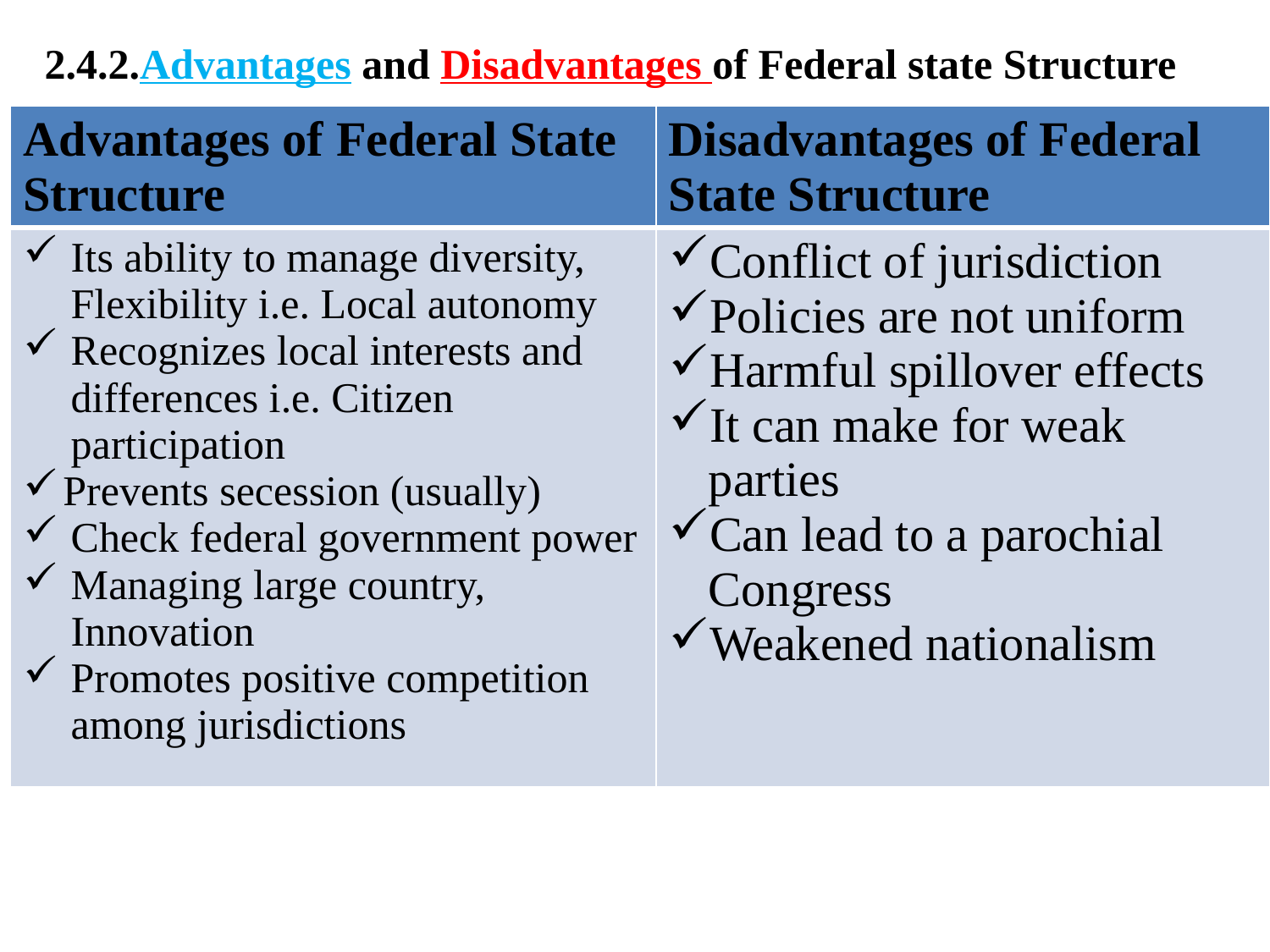

2.4.2.Advantages and Disadvantages of Federal state Structure

| Advantages of Federal State Structure | Disadvantages of Federal State Structure |
| --- | --- |
| Its ability to manage diversity, Flexibility i.e. Local autonomy Recognizes local interests and differences i.e. Citizen participation Prevents secession (usually) Check federal government power Managing large country, Innovation Promotes positive competition among jurisdictions | Conflict of jurisdiction Policies are not uniform Harmful spillover effects It can make for weak parties Can lead to a parochial Congress Weakened nationalism |